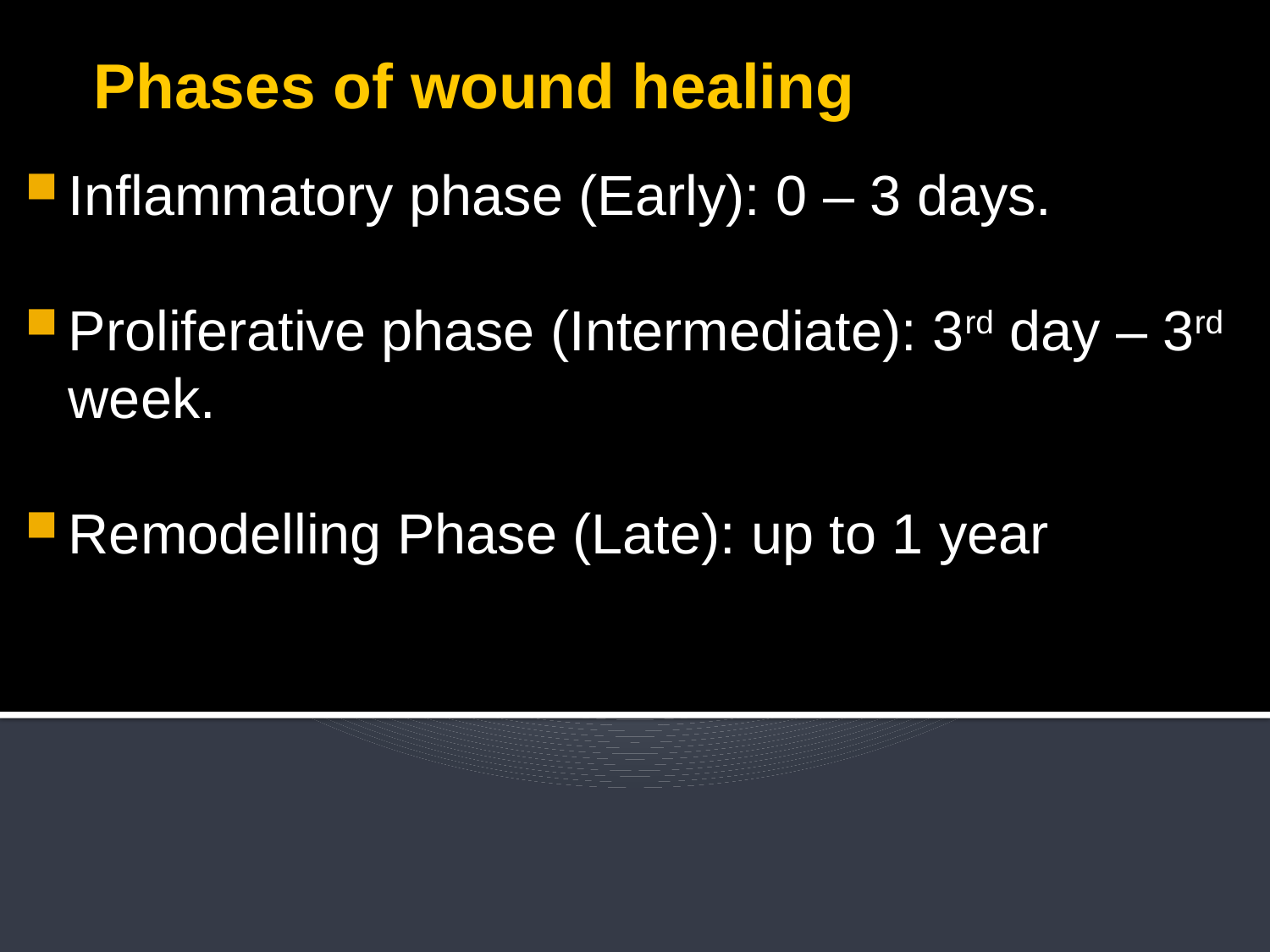

Phases of wound healing
Inflammatory phase (Early): 0 – 3 days.

Proliferative phase (Intermediate): 3rd day – 3rd week.

Remodelling Phase (Late): up to 1 year